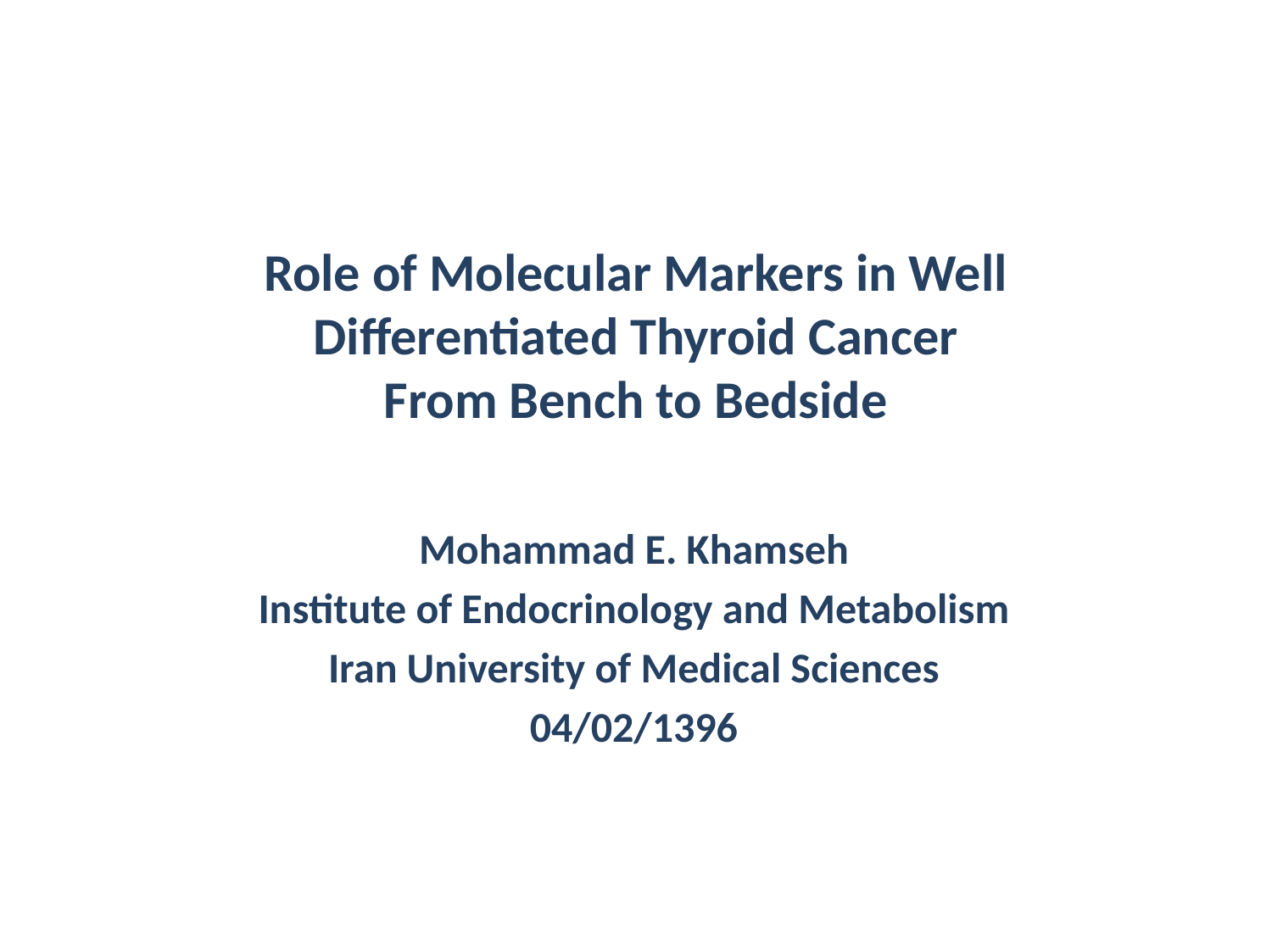

# Role of Molecular Markers in Well Differentiated Thyroid Cancer From Bench to Bedside
Mohammad E. Khamseh
Institute of Endocrinology and Metabolism
Iran University of Medical Sciences
04/02/1396